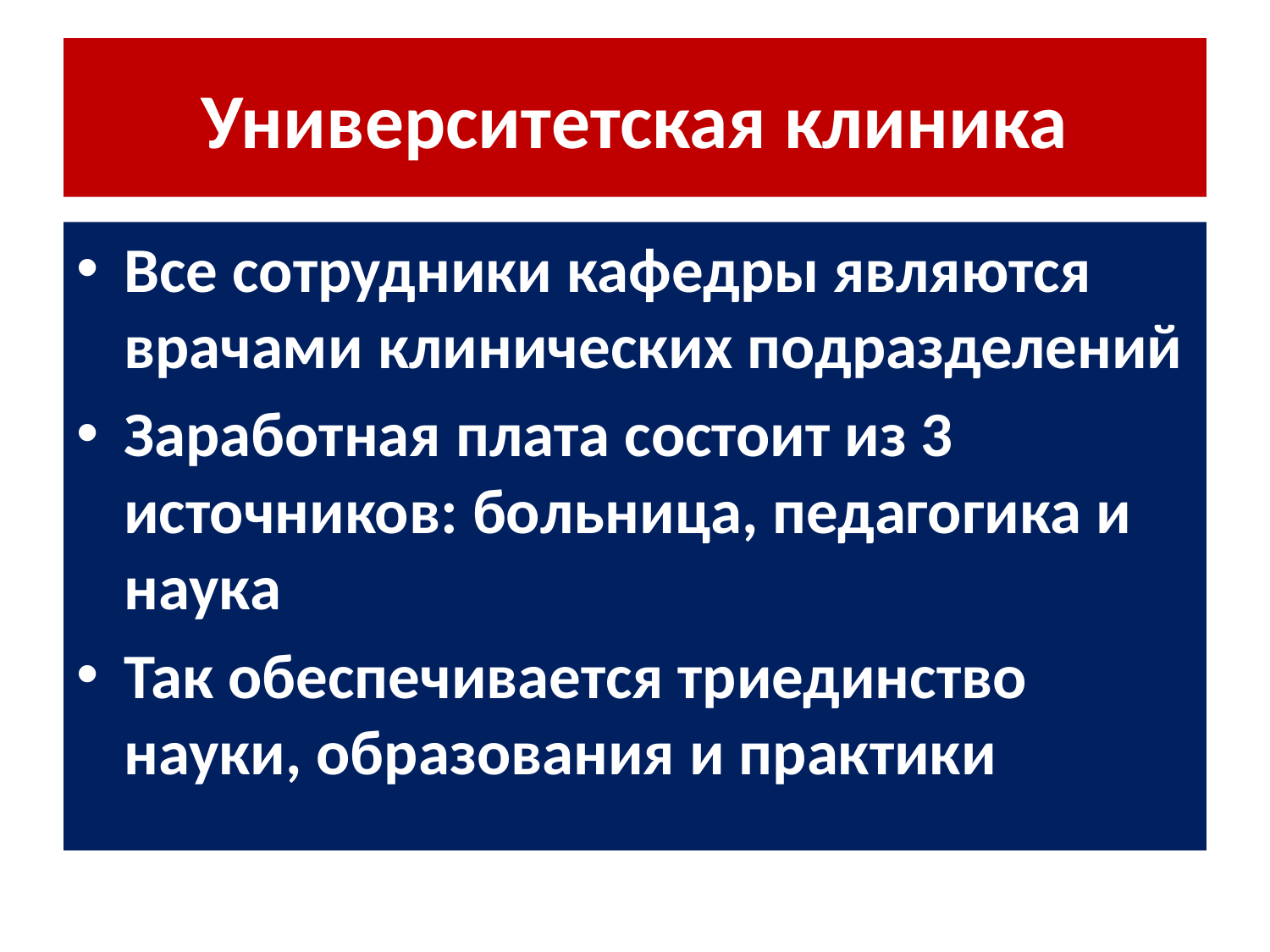

# Университетская клиника
Все сотрудники кафедры являются врачами клинических подразделений
Заработная плата состоит из 3 источников: больница, педагогика и наука
Так обеспечивается триединство науки, образования и практики